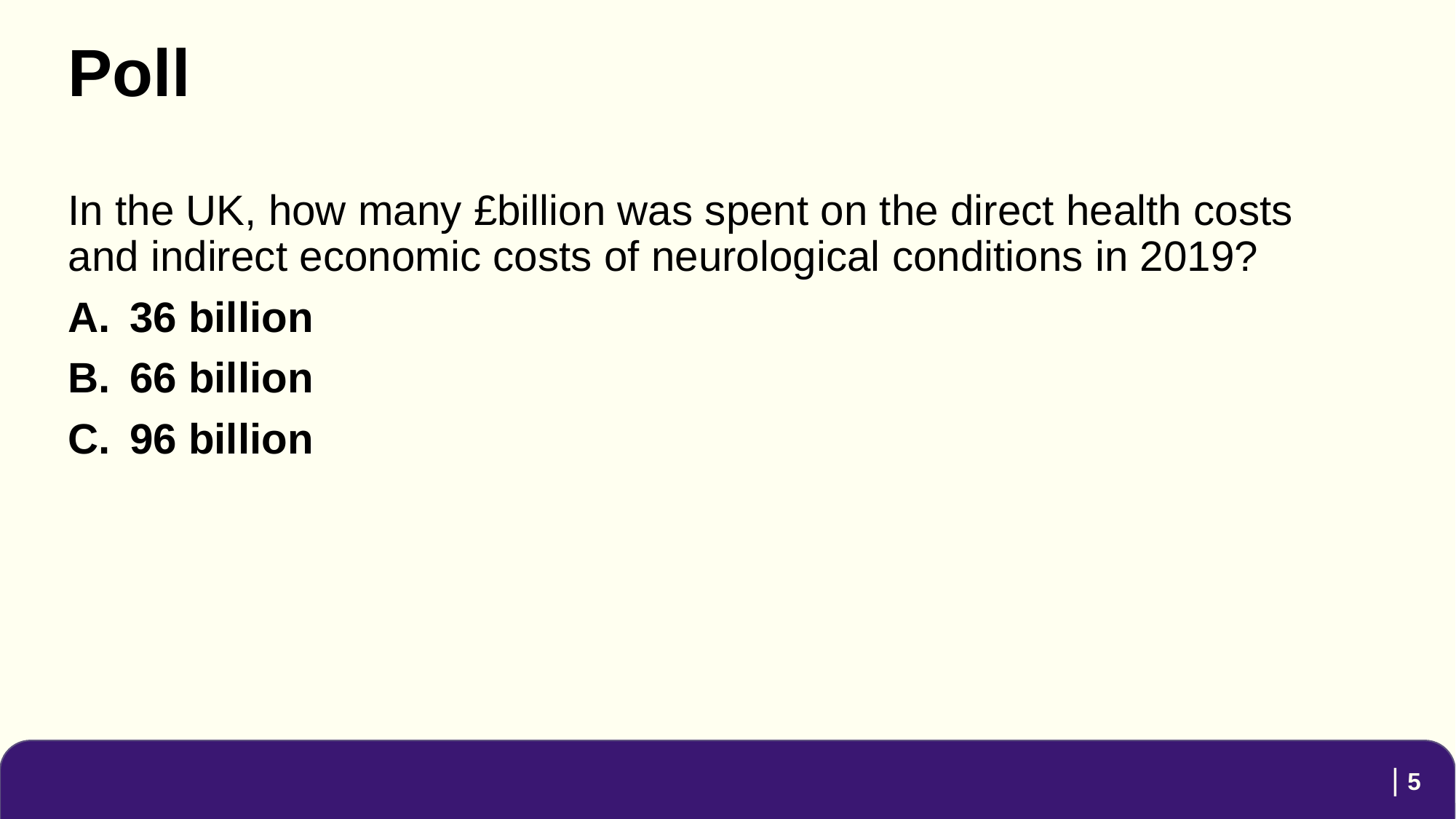

# Poll
In the UK, how many £billion was spent on the direct health costs and indirect economic costs of neurological conditions in 2019?
36 billion
66 billion
96 billion

| 5